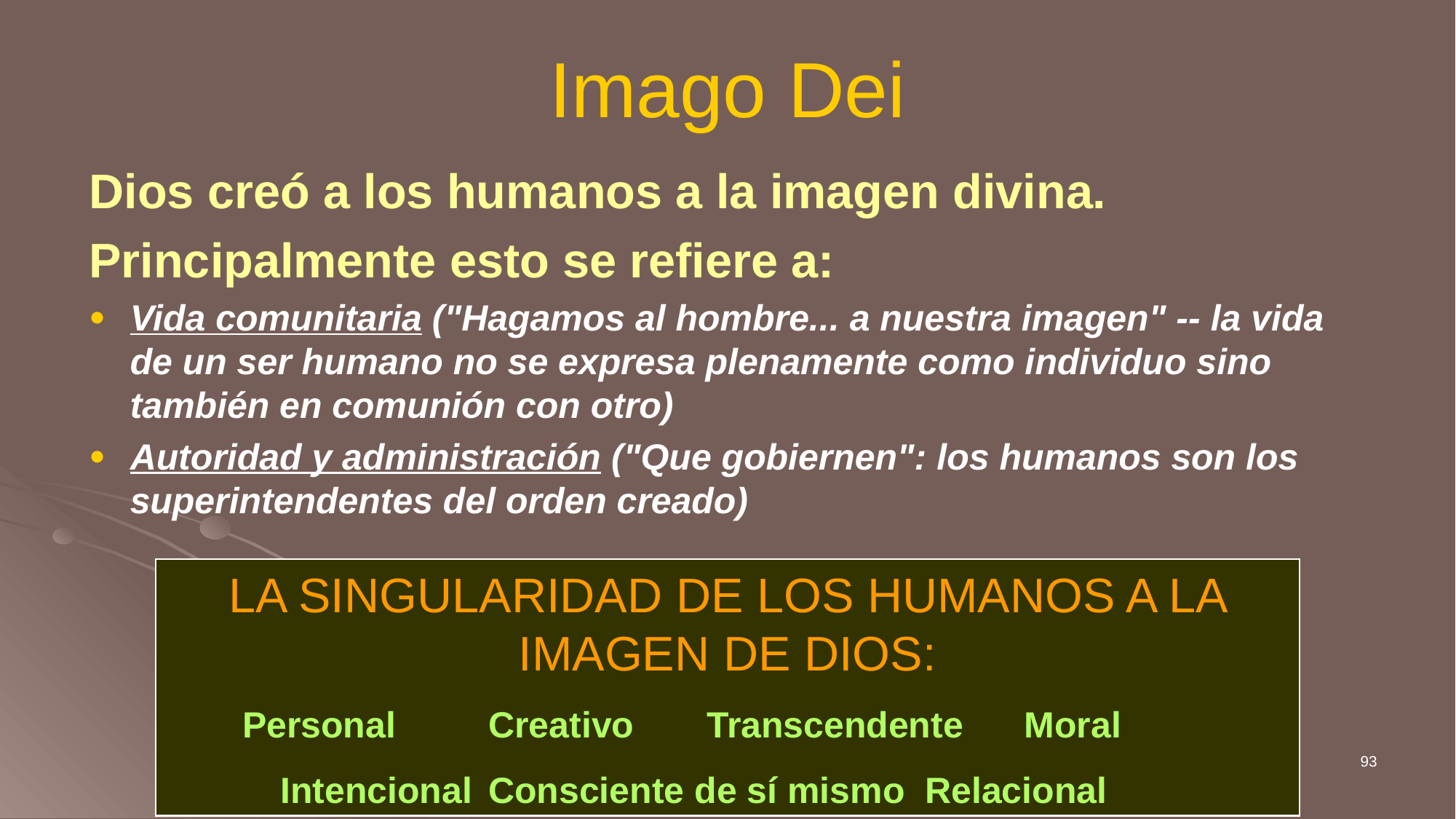

# Imago Dei
Dios creó a los humanos a la imagen divina.
Principalmente esto se refiere a:
Vida comunitaria ("Hagamos al hombre... a nuestra imagen" -- la vida de un ser humano no se expresa plenamente como individuo sino también en comunión con otro)
Autoridad y administración ("Que gobiernen": los humanos son los superintendentes del orden creado)
LA SINGULARIDAD DE LOS HUMANOS A LA IMAGEN DE DIOS:
        Personal	Creativo	Transcendente      Moral
	 Intencional	Consciente de sí mismo	Relacional
93